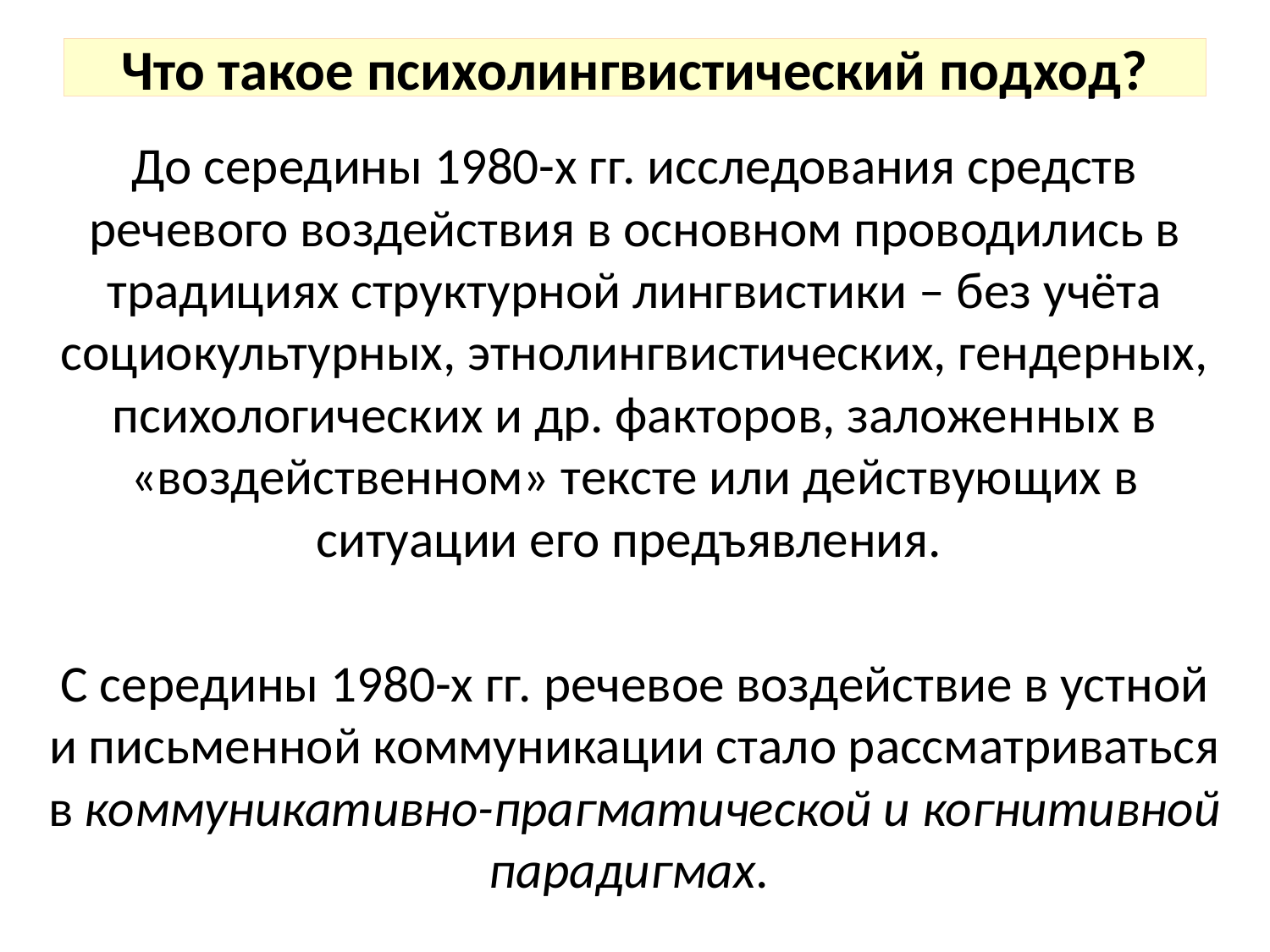

# Что такое психолингвистический подход?
До середины 1980-х гг. исследования средств речевого воздействия в основном проводились в традициях структурной лингвистики – без учёта социокультурных, этнолингвистических, гендерных, психологических и др. факторов, заложенных в «воздейственном» тексте или действующих в ситуации его предъявления.

С середины 1980-х гг. речевое воздействие в устной и письменной коммуникации стало рассматриваться в коммуникативно-прагматической и когнитивной парадигмах.